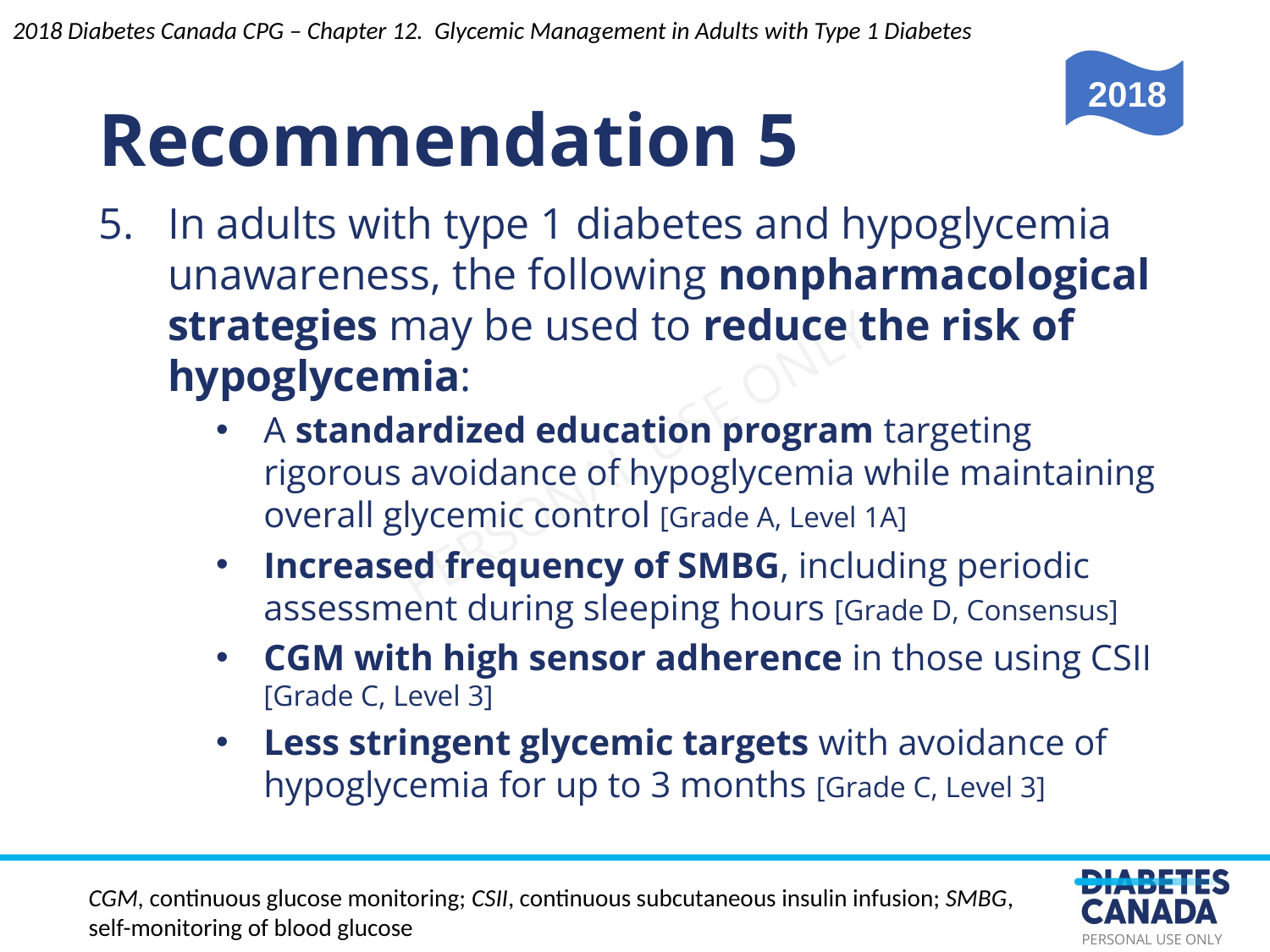

Recommendation 5
2018 Diabetes Canada CPG – Chapter 12.  Glycemic Management in Adults with Type 1 Diabetes
2018
In adults with type 1 diabetes and hypoglycemia unawareness, the following nonpharmacological strategies may be used to reduce the risk of hypoglycemia:
A standardized education program targeting rigorous avoidance of hypoglycemia while maintaining overall glycemic control [Grade A, Level 1A]
Increased frequency of SMBG, including periodic assessment during sleeping hours [Grade D, Consensus]
CGM with high sensor adherence in those using CSII [Grade C, Level 3]
Less stringent glycemic targets with avoidance of hypoglycemia for up to 3 months [Grade C, Level 3]

CGM, continuous glucose monitoring; CSII, continuous subcutaneous insulin infusion; SMBG, self-monitoring of blood glucose